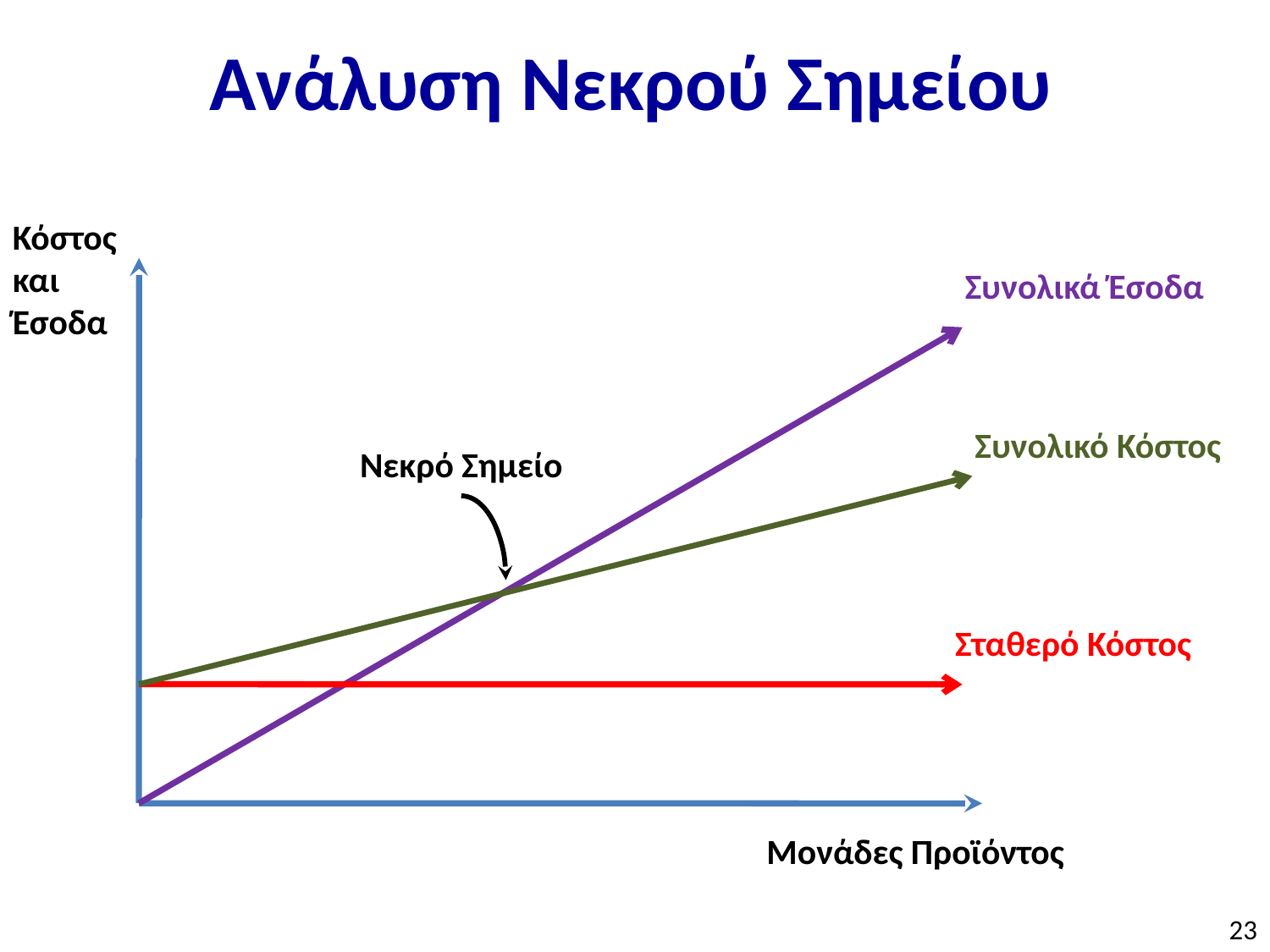

# Ανάλυση Νεκρού Σημείου
Κόστος
και
Έσοδα

Συνολικά Έσοδα
Συνολικό Κόστος
Νεκρό Σημείο

Σταθερό Κόστος
Μονάδες Προϊόντος
23